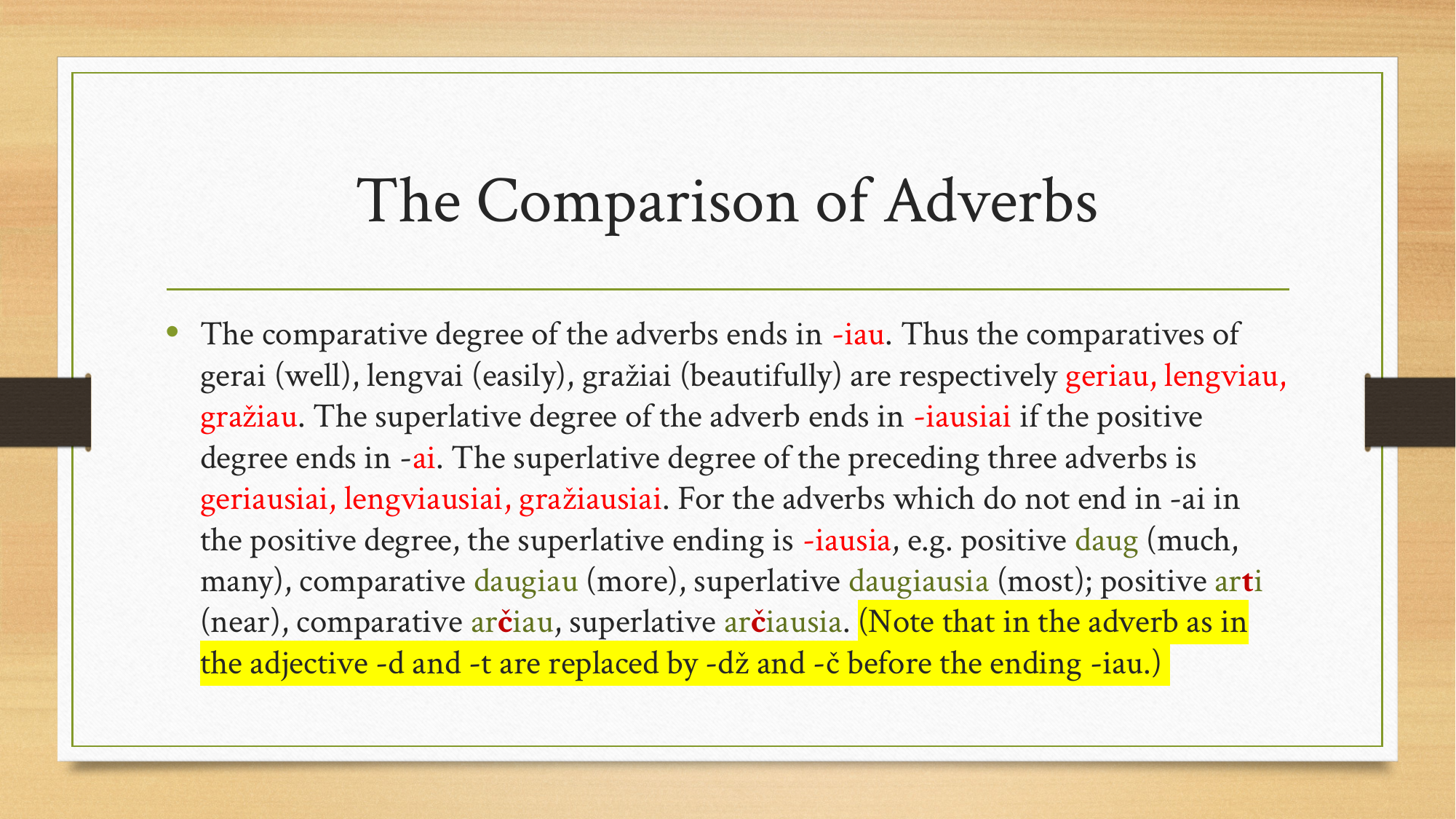

# The Comparison of Adverbs
The comparative degree of the adverbs ends in -iau. Thus the comparatives of gerai (well), lengvai (easily), gražiai (beautifully) are respectively geriau, lengviau, gražiau. The superlative degree of the adverb ends in -iausiai if the positive degree ends in -ai. The superlative degree of the preceding three adverbs is geriausiai, lengviausiai, gražiausiai. For the adverbs which do not end in -ai in the positive degree, the superlative ending is -iausia, e.g. positive daug (much, many), comparative daugiau (more), superlative daugiausia (most); positive arti (near), comparative arčiau, superlative arčiausia. (Note that in the adverb as in the adjective -d and -t are replaced by -dž and -č before the ending -iau.)